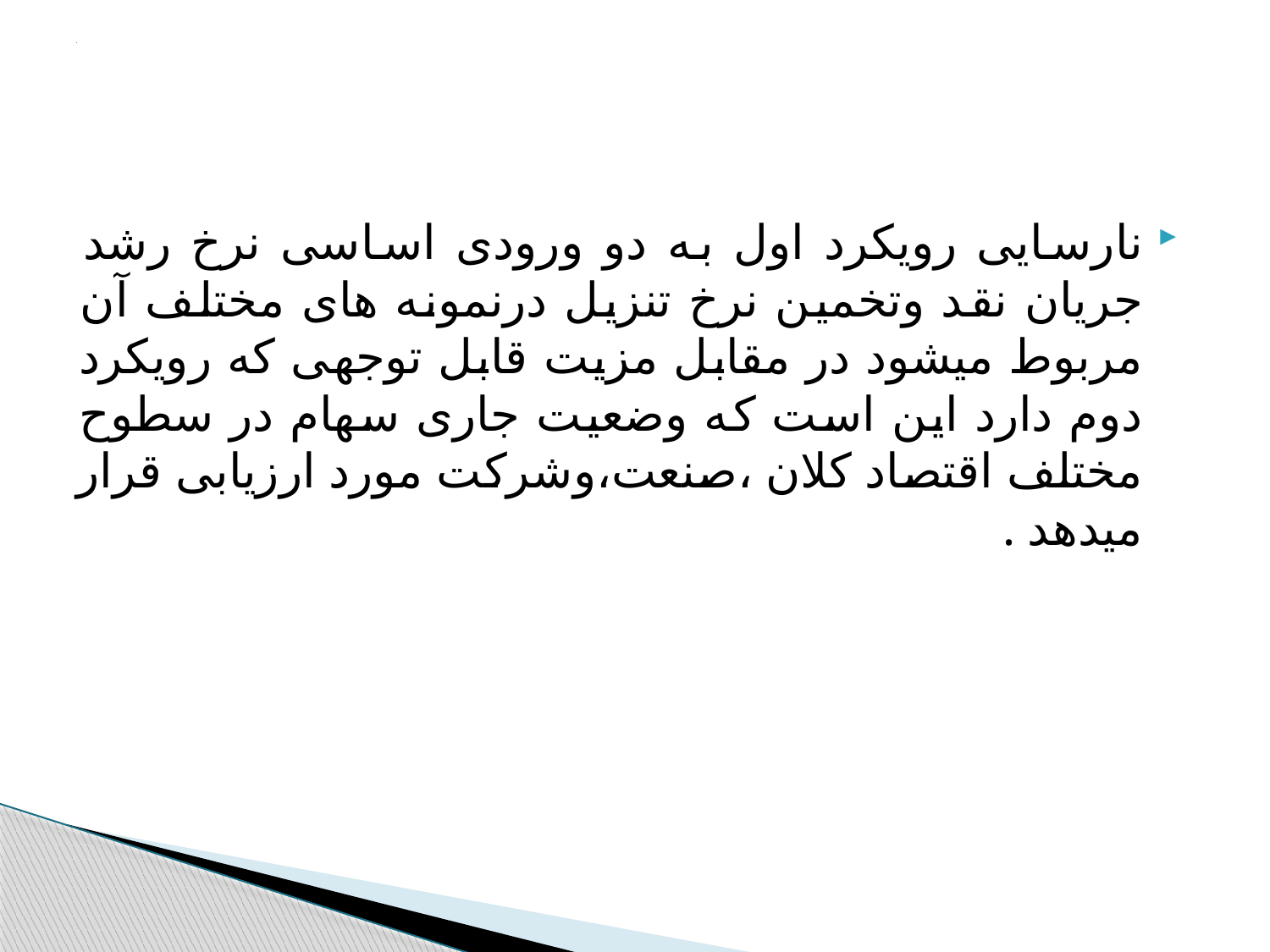

# .
نارسایی رویکرد اول به دو ورودی اساسی نرخ رشد جریان نقد وتخمین نرخ تنزیل درنمونه های مختلف آن مربوط میشود در مقابل مزیت قابل توجهی که رویکرد دوم دارد این است که وضعیت جاری سهام در سطوح مختلف اقتصاد کلان ،صنعت،وشرکت مورد ارزیابی قرار میدهد .